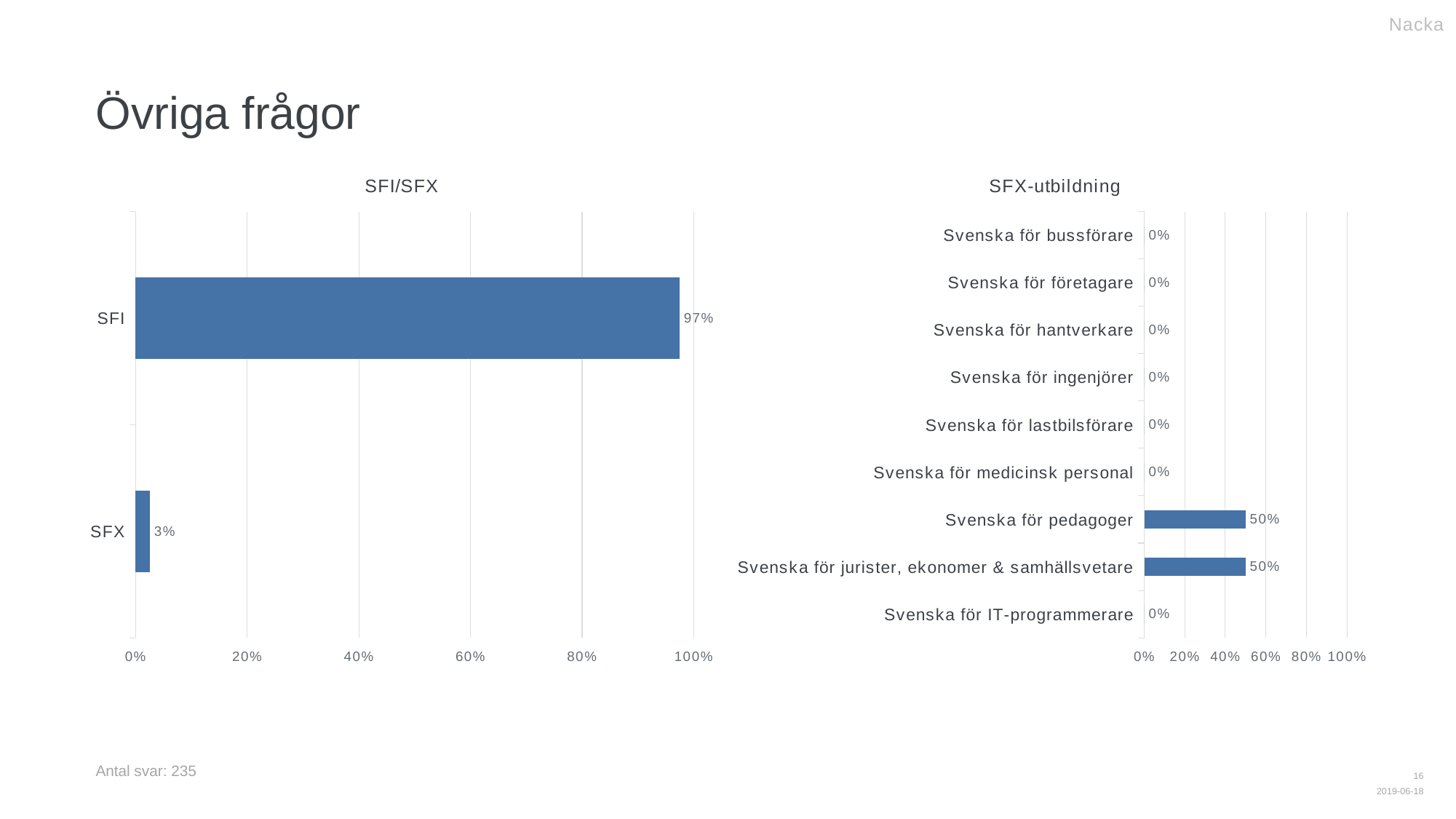

Nacka
Övriga frågor

### Chart: SFI/SFX

| Category |  |
|---|---|
| SFI | 0.974468 |
| SFX | 0.025532 |

### Chart: SFX-utbildning

| Category |  |
|---|---|
| Svenska för bussförare | 0.0 |
| Svenska för företagare | 0.0 |
| Svenska för hantverkare | 0.0 |
| Svenska för ingenjörer | 0.0 |
| Svenska för lastbilsförare | 0.0 |
| Svenska för medicinsk personal | 0.0 |
| Svenska för pedagoger | 0.5 |
| Svenska för jurister, ekonomer & samhällsvetare | 0.5 |
| Svenska för IT-programmerare | 0.0 |
Antal svar: 235
16
2019-06-18